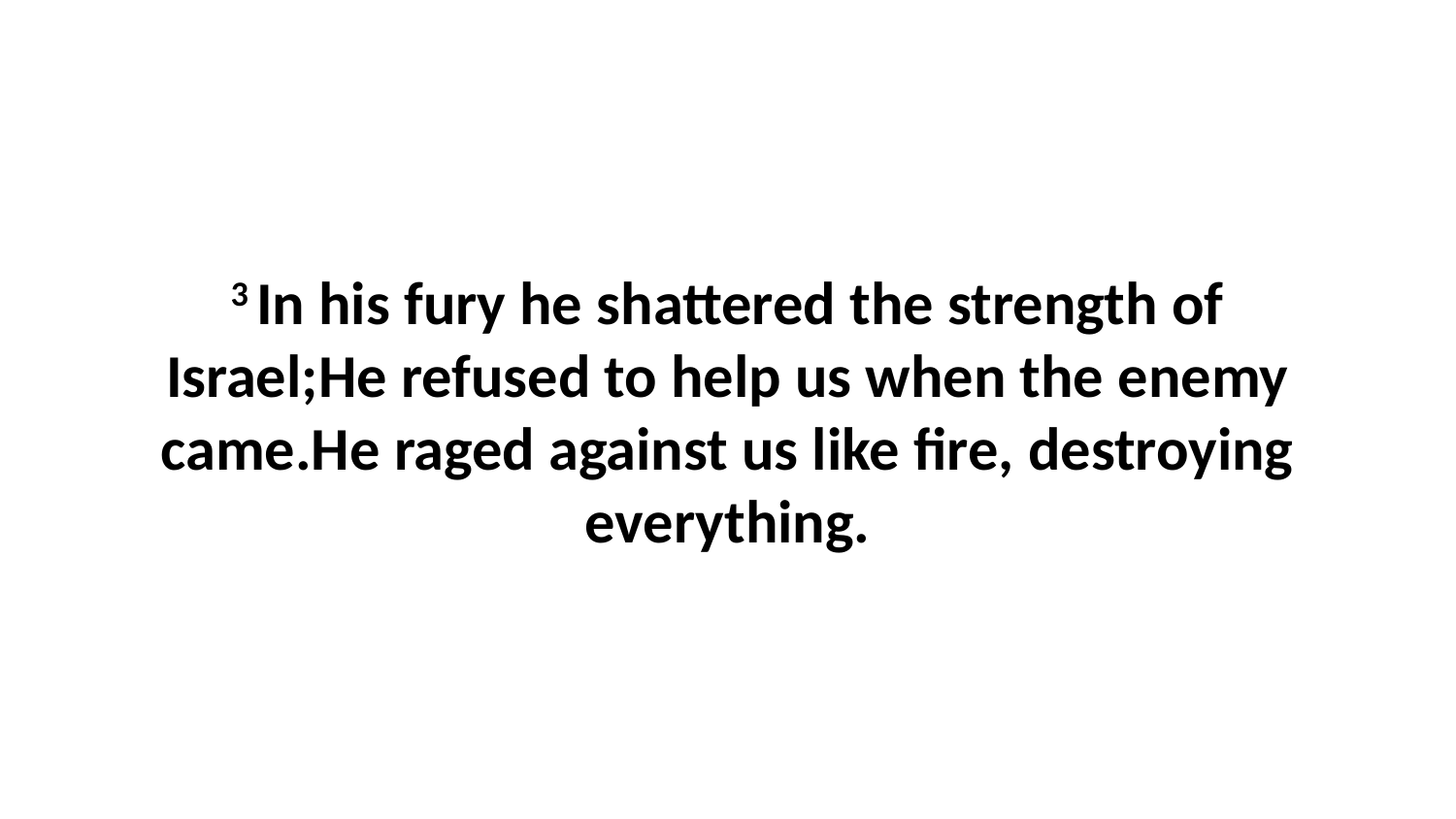

3 In his fury he shattered the strength of Israel;He refused to help us when the enemy came.He raged against us like fire, destroying everything.